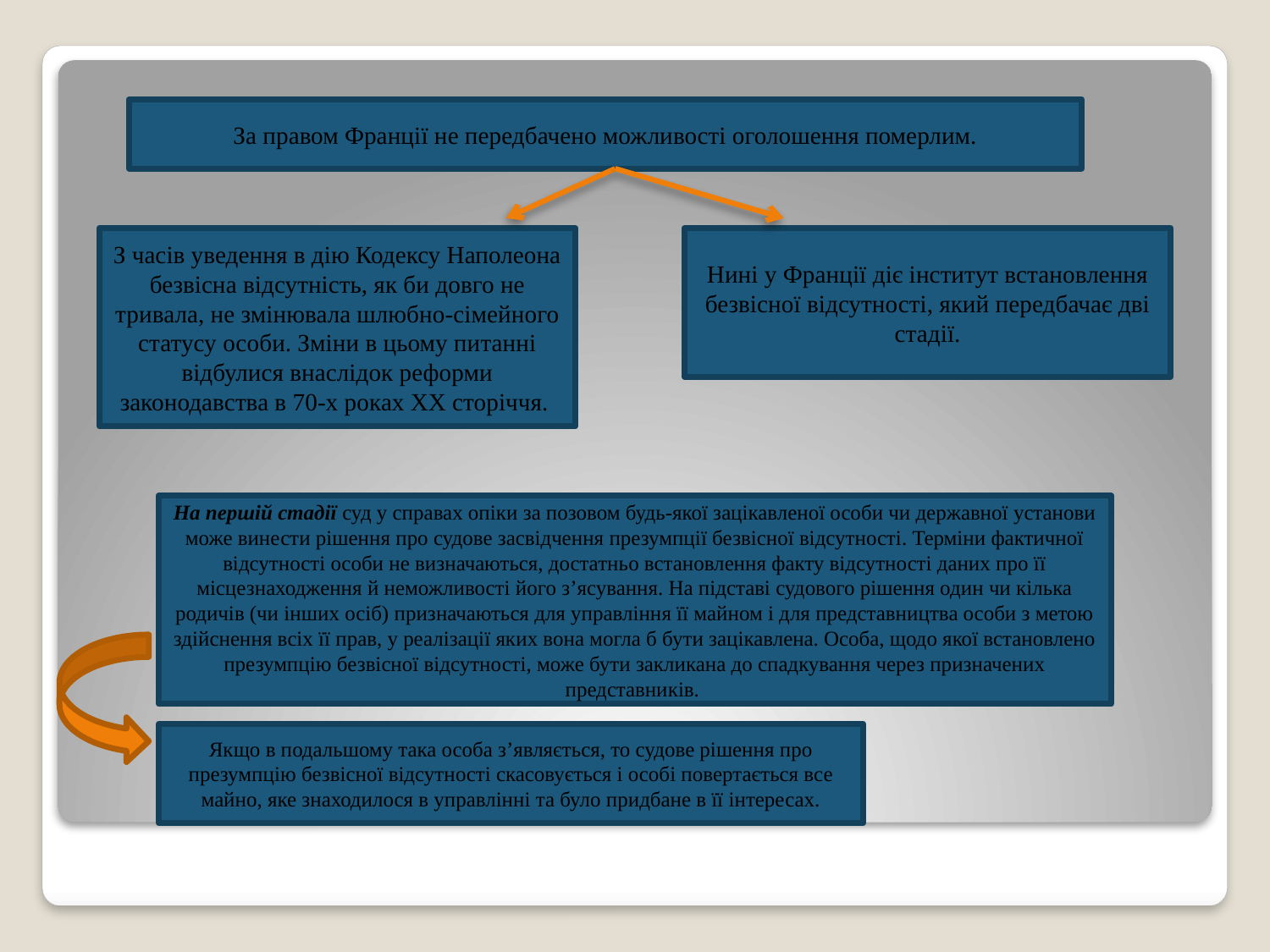

За правом Франції не передбачено можливості оголошення померлим.
З часів уведення в дію Кодексу Наполеона безвісна відсутність, як би довго не тривала, не змінювала шлюбно-сімейного статусу особи. Зміни в цьому питанні відбулися внаслідок реформи законодавства в 70-х роках XX сторіччя.
Нині у Франції діє інститут встановлення безвісної відсутності, який передбачає дві стадії.
На першій стадії суд у справах опіки за позовом будь-якої зацікавленої особи чи державної установи може винести рішення про судове засвідчення презумпції безвісної відсутності. Терміни фактичної відсутності особи не визначаються, достатньо встановлення факту відсутності даних про її місцезнаходження й неможливості його з’ясування. На підставі судового рішення один чи кілька родичів (чи інших осіб) призначаються для управління її майном і для представництва особи з метою здійснення всіх її прав, у реалізації яких вона могла б бути зацікавлена. Особа, щодо якої встановлено презумпцію безвісної відсутності, може бути закликана до спадкування через призначених представників.

Якщо в подальшому така особа з’являється, то судове рішення про презумпцію безвісної відсутності скасовується і особі повертається все майно, яке знаходилося в управлінні та було придбане в її інтересах.